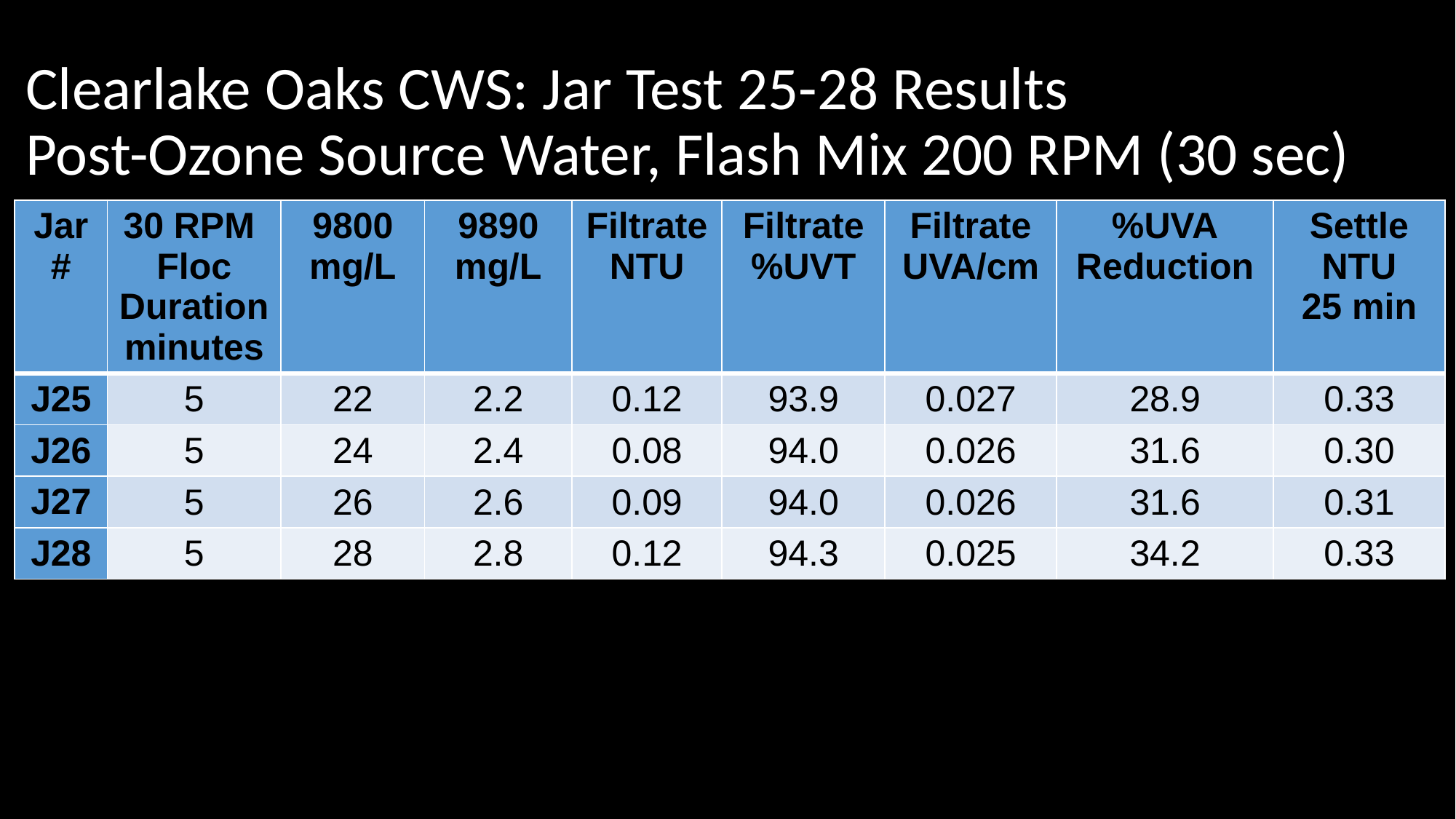

# Clearlake Oaks CWS: Jar Test 25-28 Results Post-Ozone Source Water, Flash Mix 200 RPM (30 sec)
| Jar # | 30 RPM Floc Duration minutes | 9800 mg/L | 9890 mg/L | Filtrate NTU | Filtrate %UVT | Filtrate UVA/cm | %UVA Reduction | Settle NTU 25 min |
| --- | --- | --- | --- | --- | --- | --- | --- | --- |
| J25 | 5 | 22 | 2.2 | 0.12 | 93.9 | 0.027 | 28.9 | 0.33 |
| J26 | 5 | 24 | 2.4 | 0.08 | 94.0 | 0.026 | 31.6 | 0.30 |
| J27 | 5 | 26 | 2.6 | 0.09 | 94.0 | 0.026 | 31.6 | 0.31 |
| J28 | 5 | 28 | 2.8 | 0.12 | 94.3 | 0.025 | 34.2 | 0.33 |